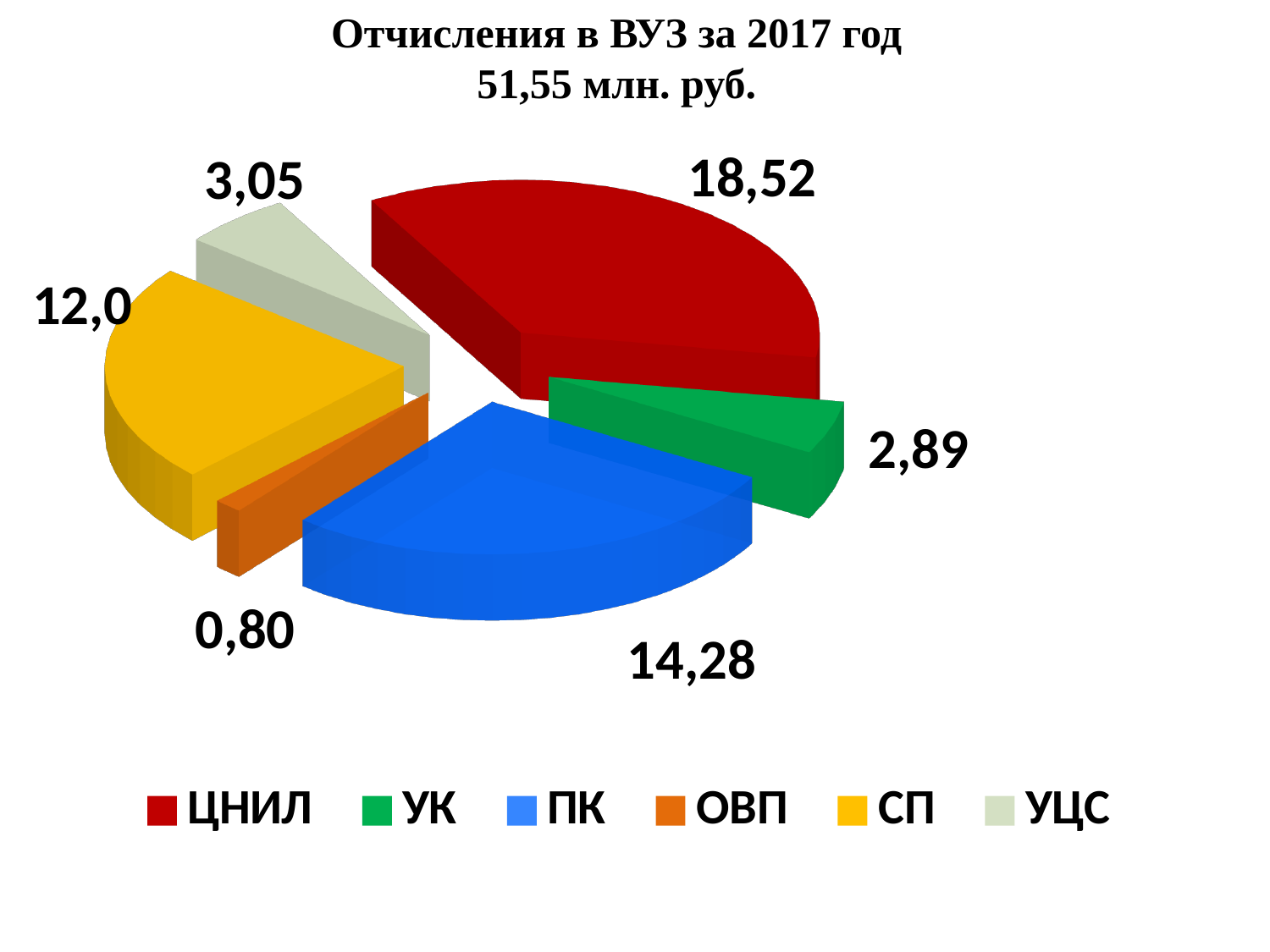

# Отчисления в ВУЗ за 2017 год 51,55 млн. руб.

[unsupported chart]

18,52
3,05
12,0
2,89
0,80
14,28